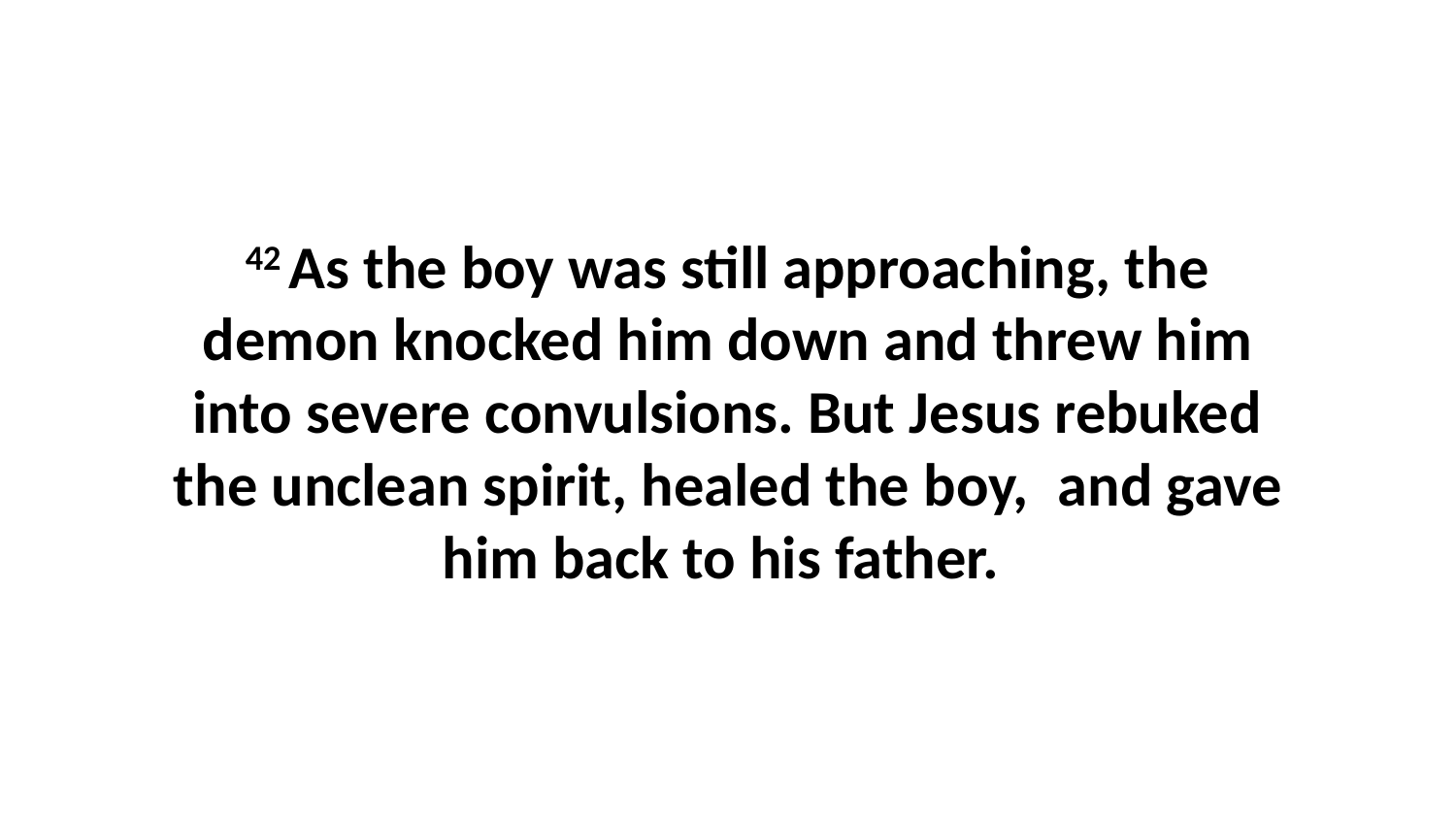

42 As the boy was still approaching, the demon knocked him down and threw him into severe convulsions. But Jesus rebuked the unclean spirit, healed the boy,  and gave him back to his father.